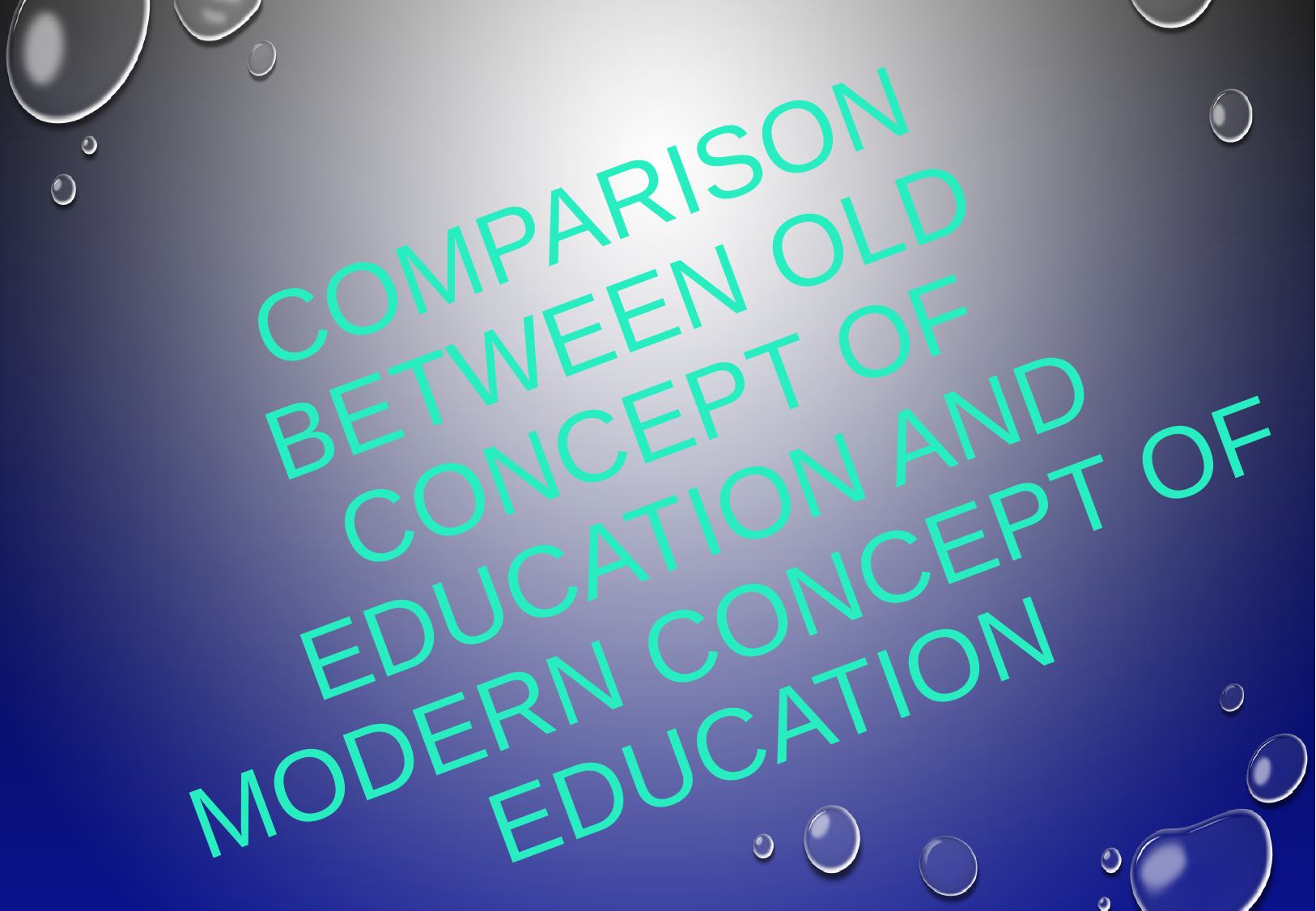

# Comparison Between Old Concept of Education and Modern Concept of Education